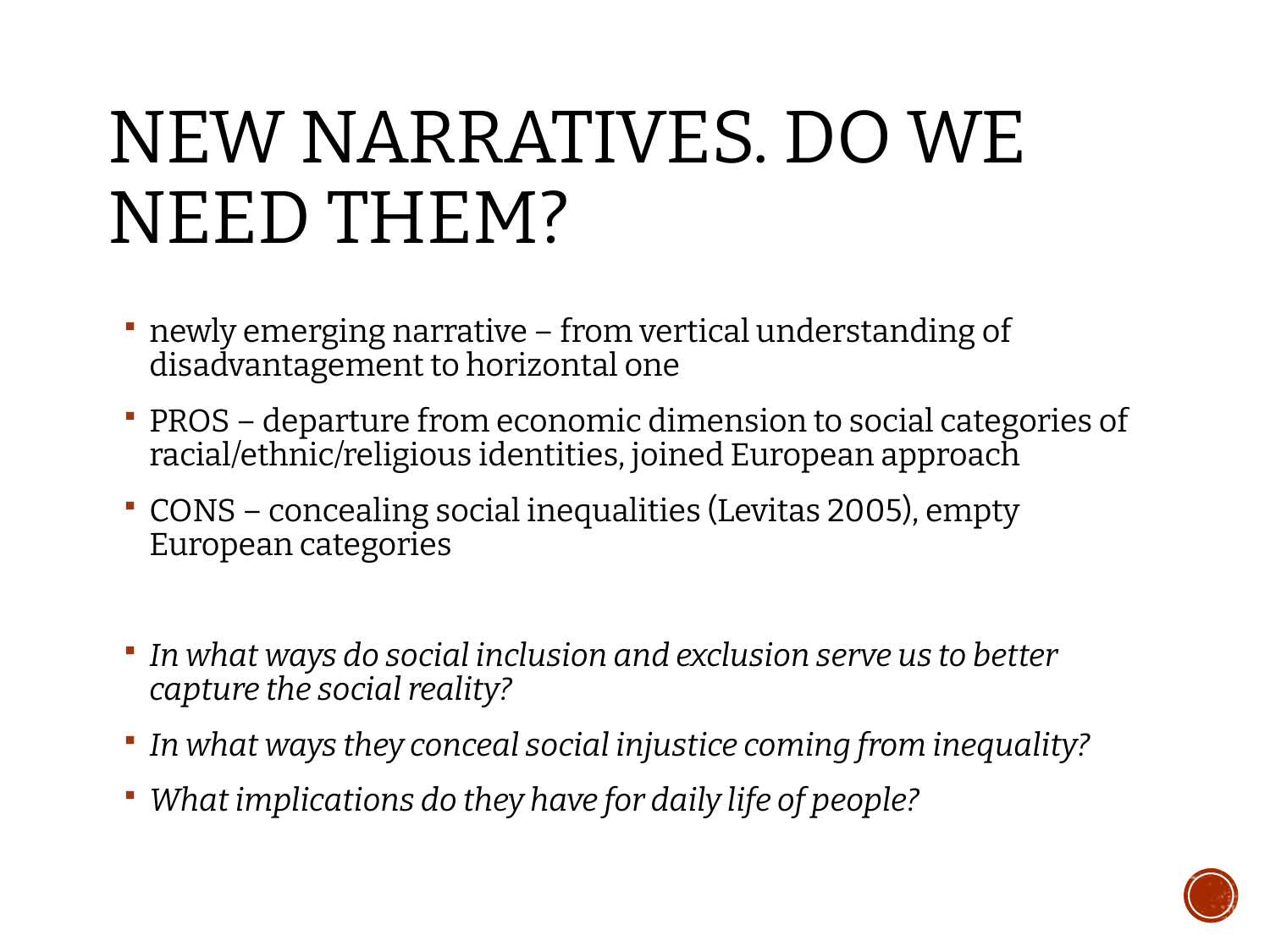

New Narratives. Do we need Them?
newly emerging narrative – from vertical understanding of disadvantagement to horizontal one
PROS – departure from economic dimension to social categories of racial/ethnic/religious identities, joined European approach
CONS – concealing social inequalities (Levitas 2005), empty European categories

In what ways do social inclusion and exclusion serve us to better capture the social reality?
In what ways they conceal social injustice coming from inequality?
What implications do they have for daily life of people?